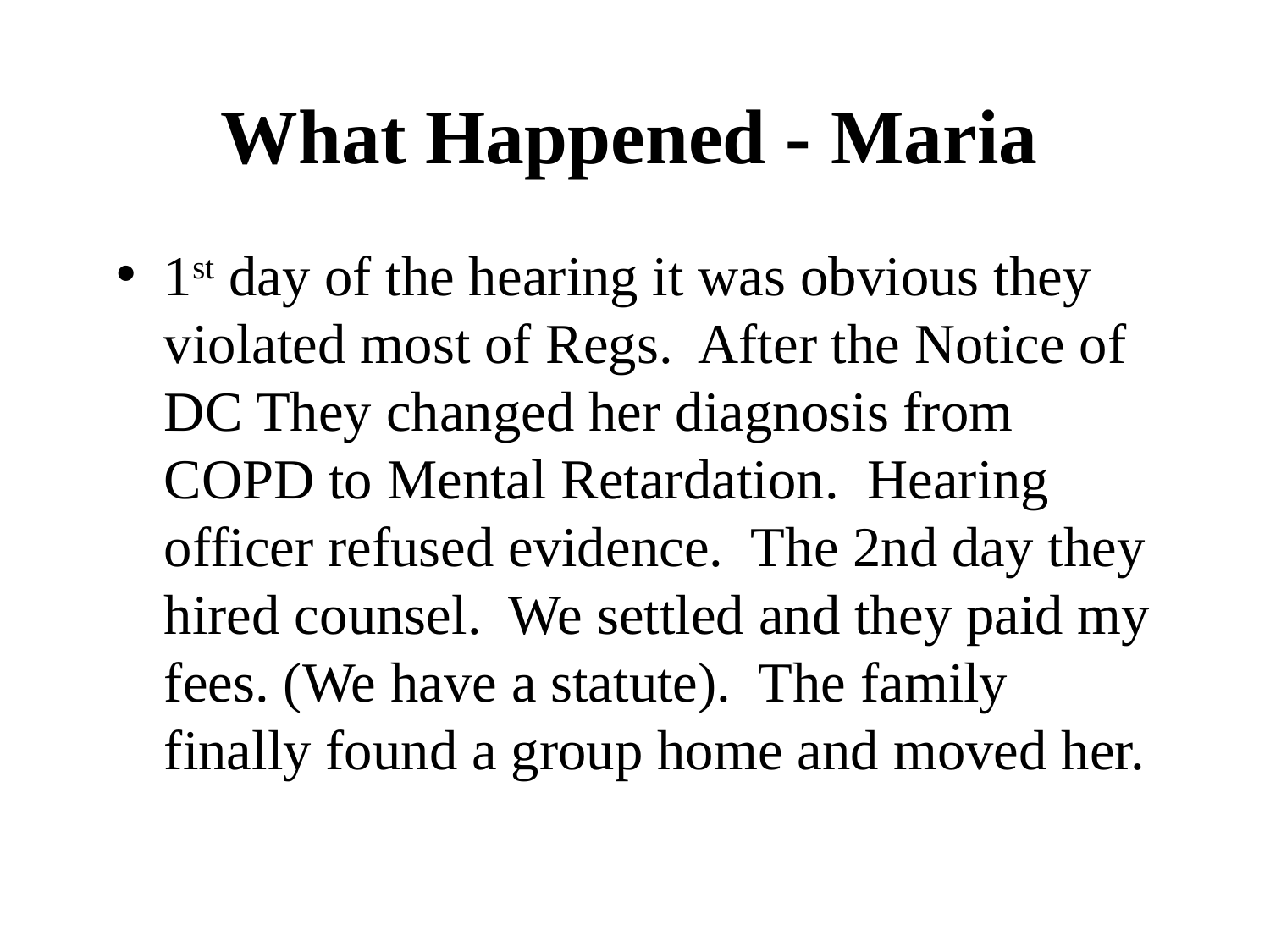

# What Happened - Maria
1st day of the hearing it was obvious they violated most of Regs.  After the Notice of DC They changed her diagnosis from COPD to Mental Retardation.  Hearing officer refused evidence.  The 2nd day they hired counsel.  We settled and they paid my fees. (We have a statute).  The family finally found a group home and moved her.